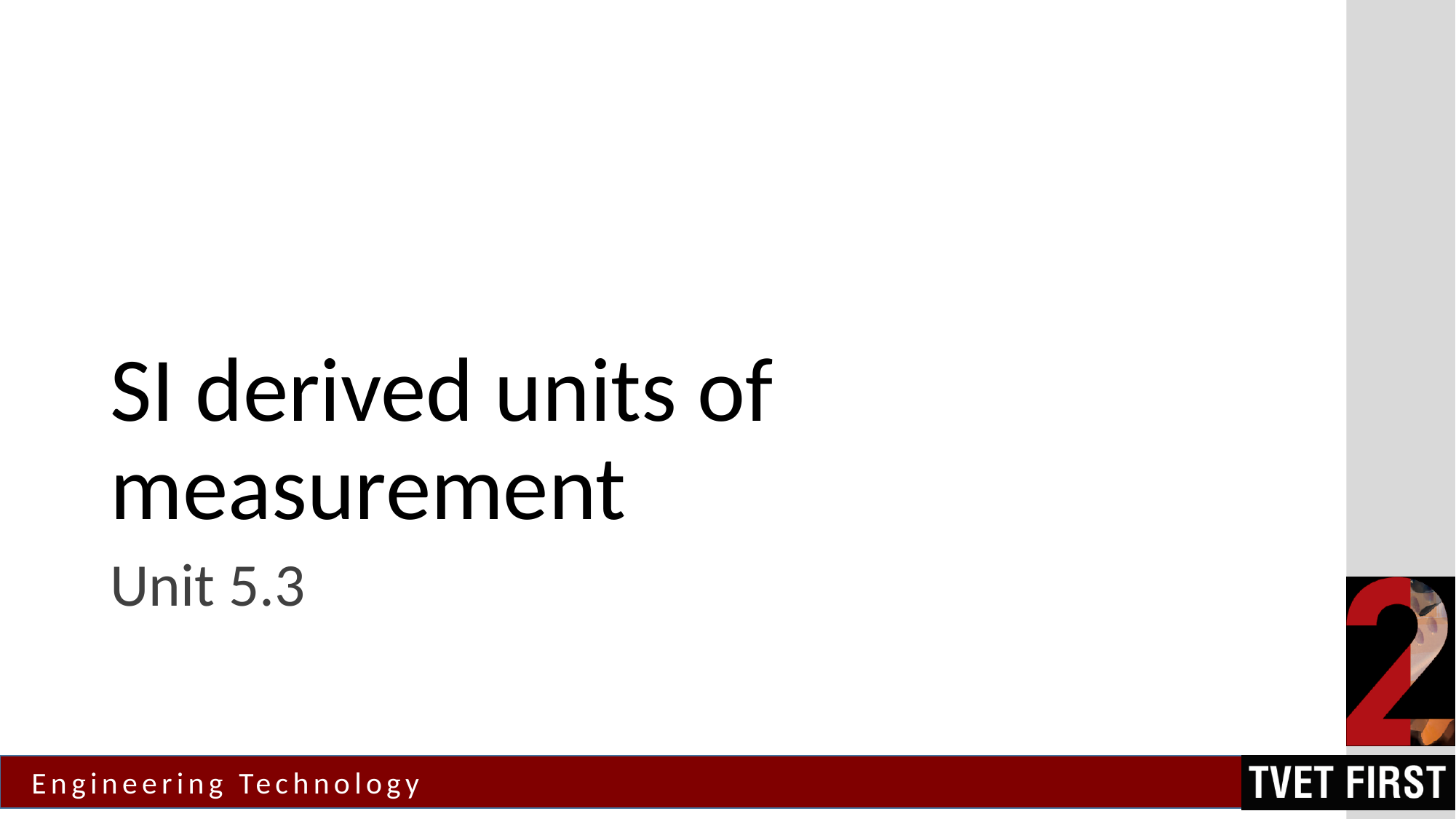

# SI derived units of measurement
Unit 5.3